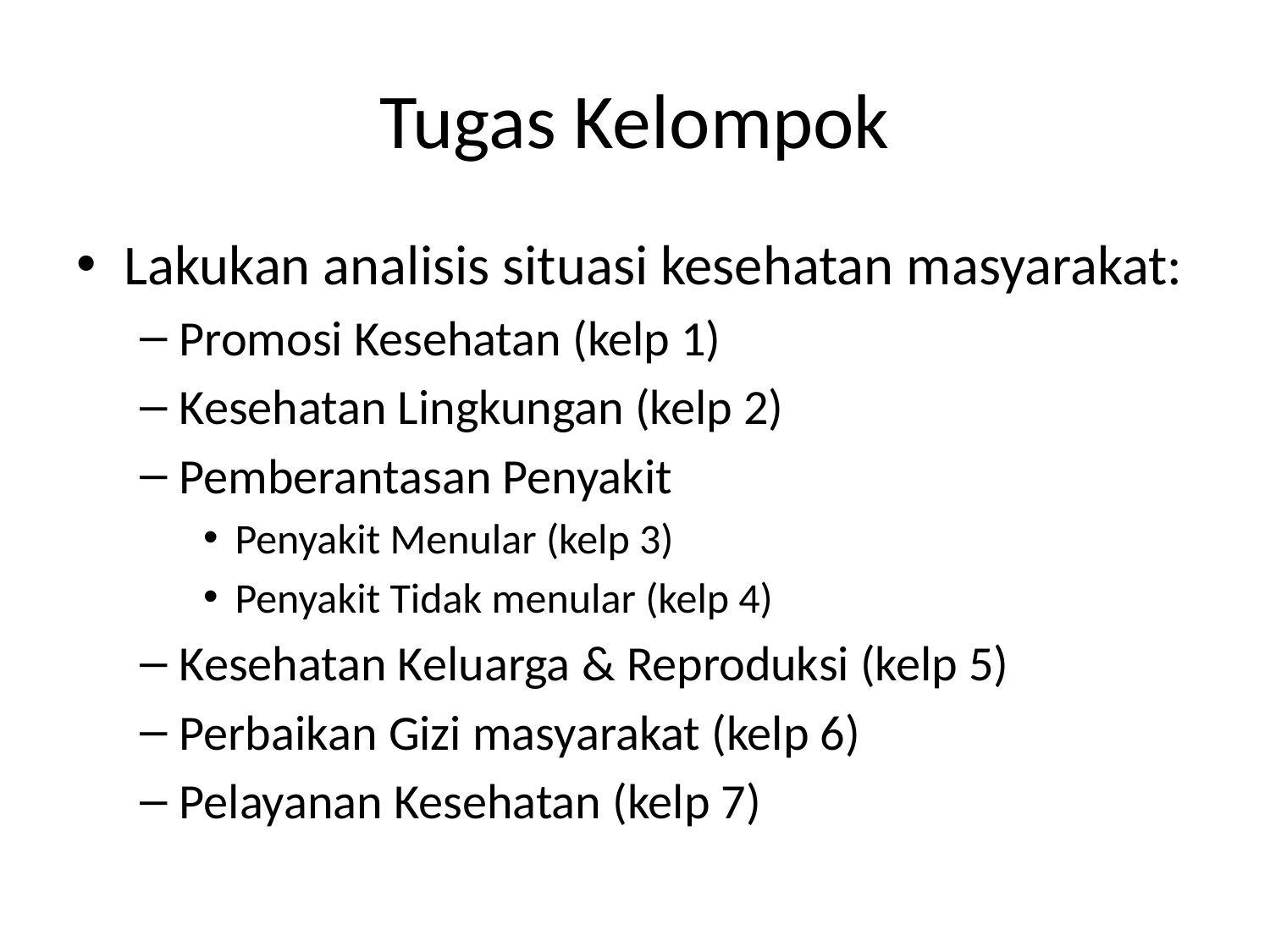

# Tugas Kelompok
Lakukan analisis situasi kesehatan masyarakat:
Promosi Kesehatan (kelp 1)
Kesehatan Lingkungan (kelp 2)
Pemberantasan Penyakit
Penyakit Menular (kelp 3)
Penyakit Tidak menular (kelp 4)
Kesehatan Keluarga & Reproduksi (kelp 5)
Perbaikan Gizi masyarakat (kelp 6)
Pelayanan Kesehatan (kelp 7)